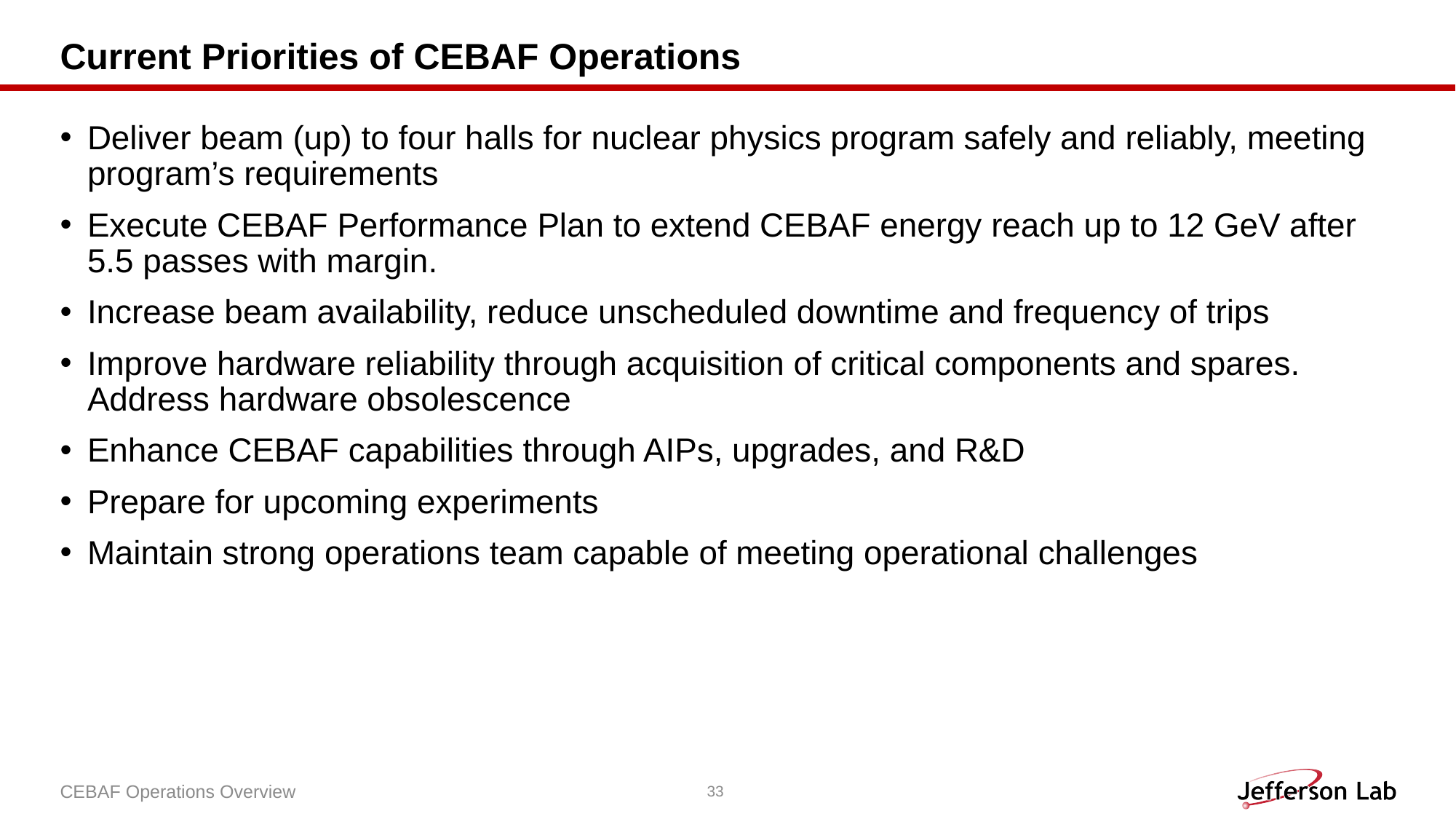

# Current Priorities of CEBAF Operations
Deliver beam (up) to four halls for nuclear physics program safely and reliably, meeting program’s requirements
Execute CEBAF Performance Plan to extend CEBAF energy reach up to 12 GeV after 5.5 passes with margin.
Increase beam availability, reduce unscheduled downtime and frequency of trips
Improve hardware reliability through acquisition of critical components and spares. Address hardware obsolescence
Enhance CEBAF capabilities through AIPs, upgrades, and R&D
Prepare for upcoming experiments
Maintain strong operations team capable of meeting operational challenges

CEBAF Operations Overview
33